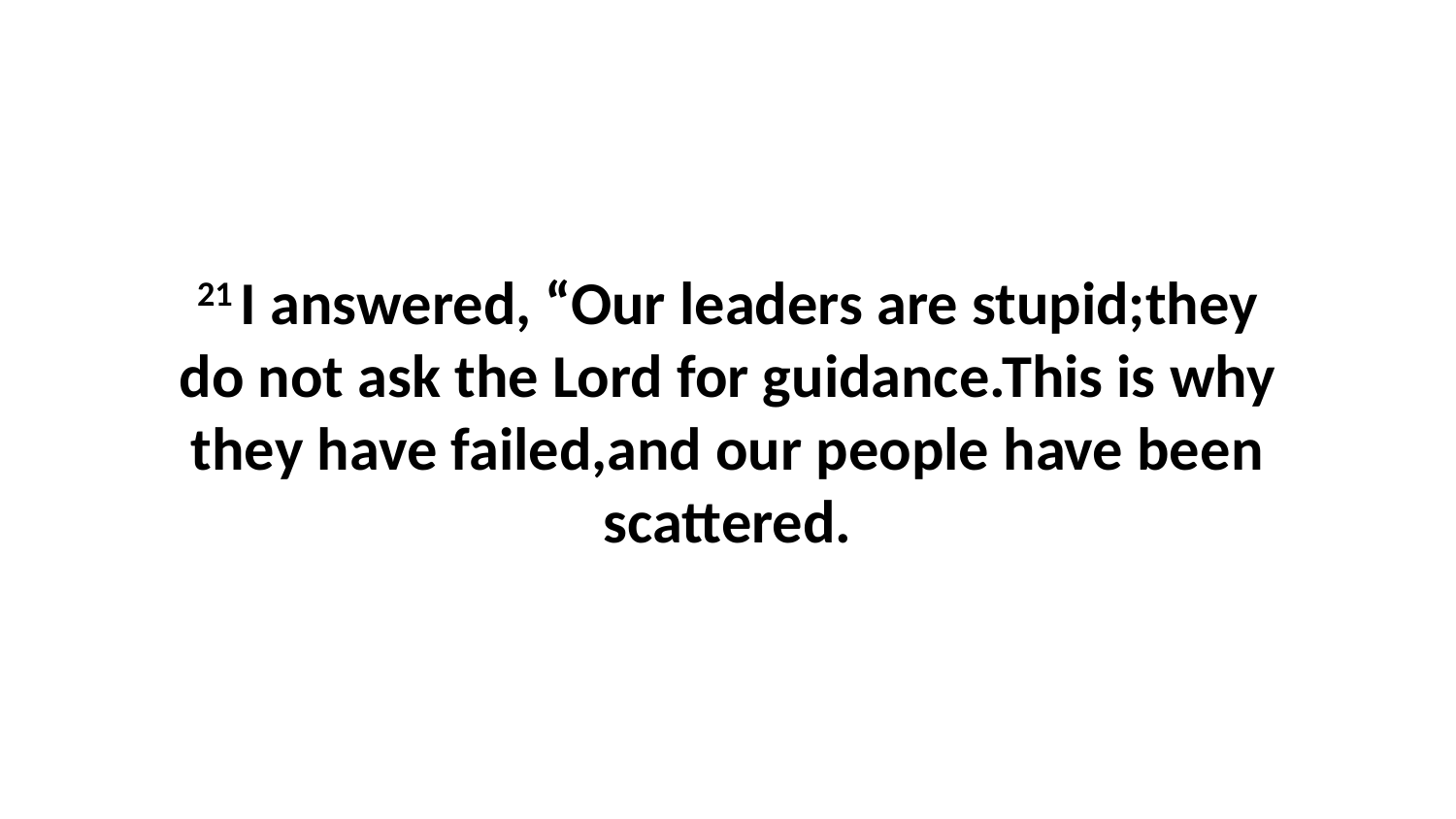

21 I answered, “Our leaders are stupid;they do not ask the Lord for guidance.This is why they have failed,and our people have been scattered.